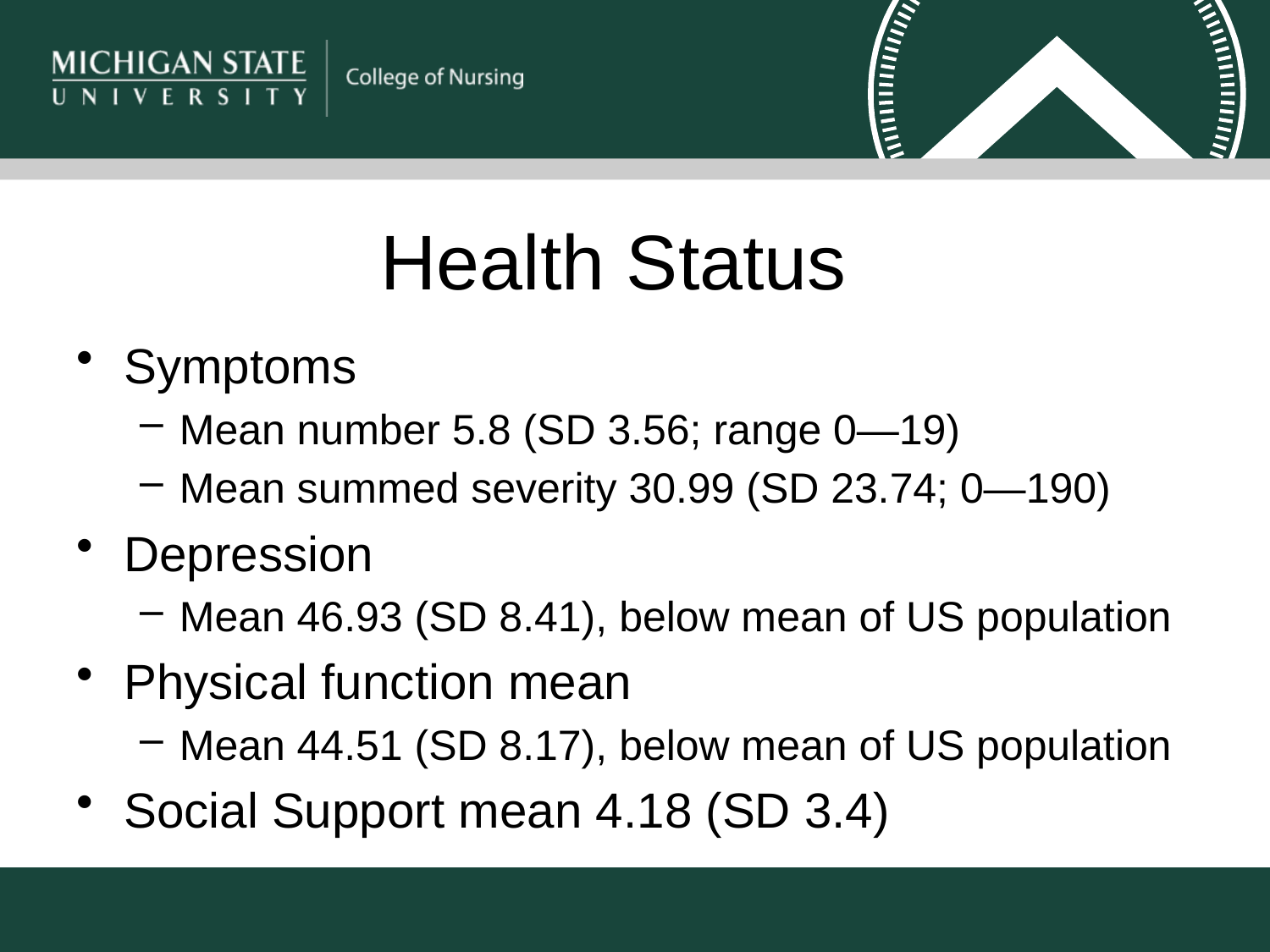

# Health Status
Symptoms
Mean number 5.8 (SD 3.56; range 0—19)
Mean summed severity 30.99 (SD 23.74; 0—190)
Depression
Mean 46.93 (SD 8.41), below mean of US population
Physical function mean
Mean 44.51 (SD 8.17), below mean of US population
Social Support mean 4.18 (SD 3.4)